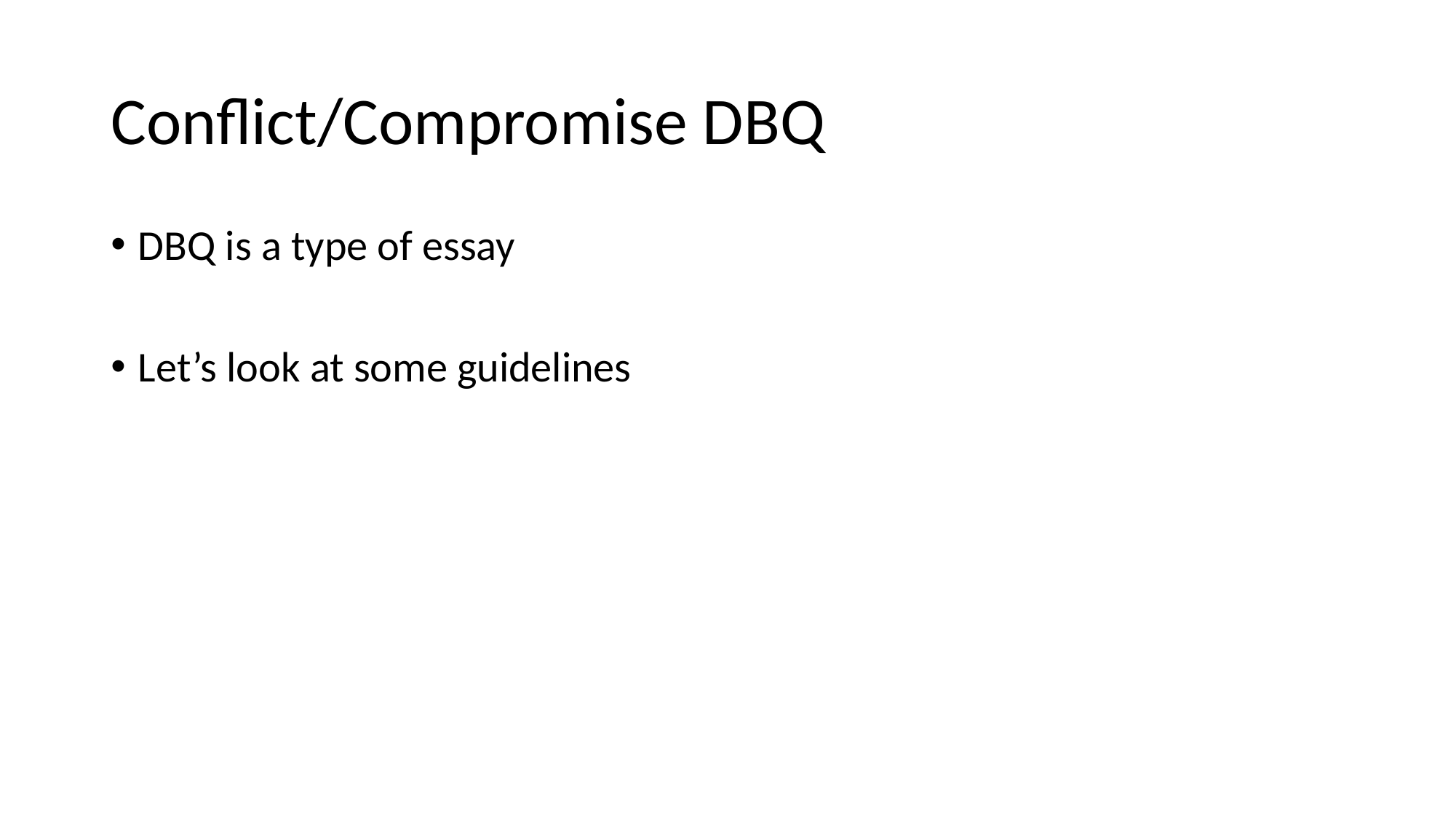

# Conflict/Compromise DBQ
DBQ is a type of essay

Let’s look at some guidelines